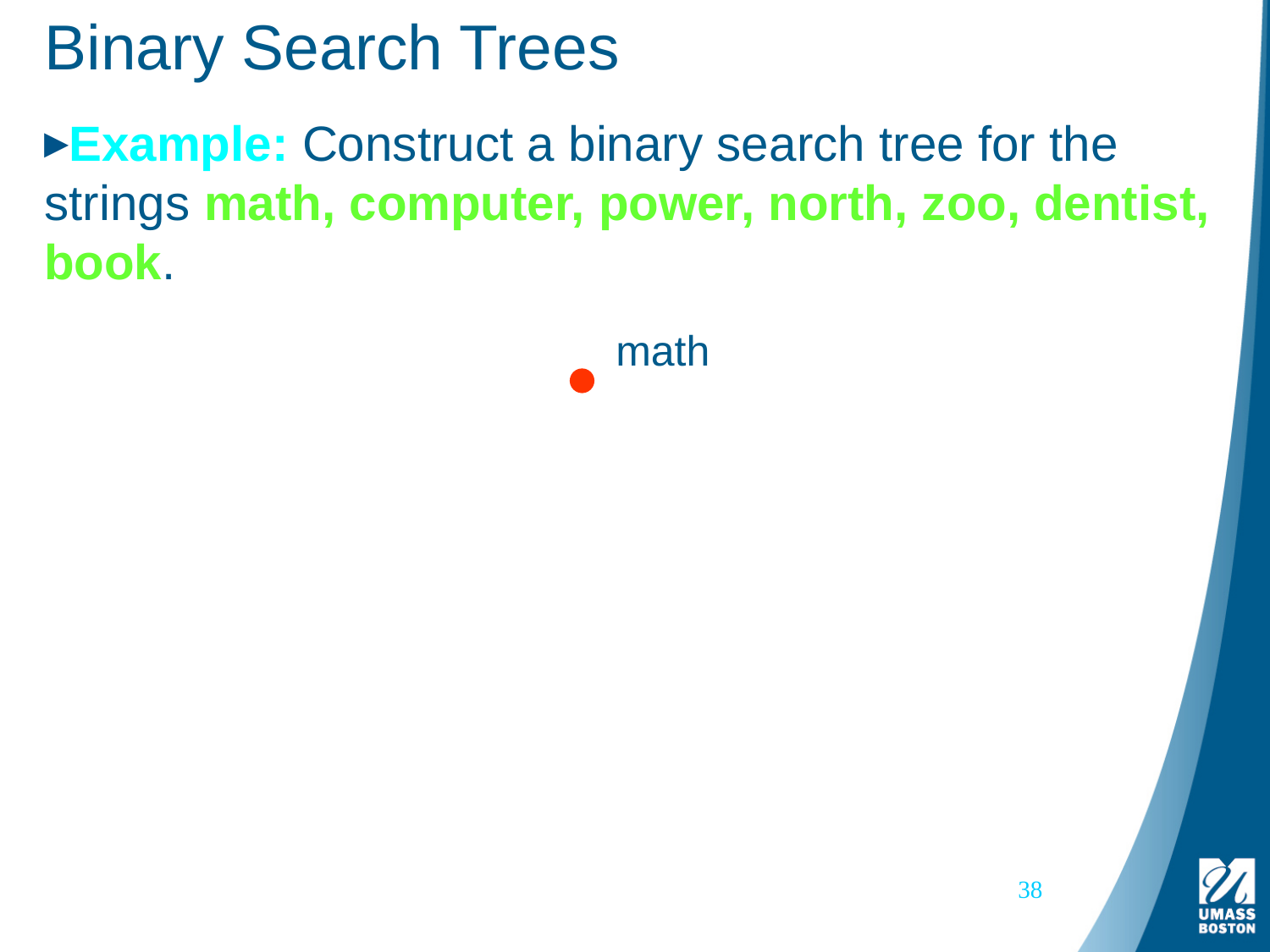

# Binary Search Trees
Example: Construct a binary search tree for the strings math, computer, power, north, zoo, dentist, book.
math

38